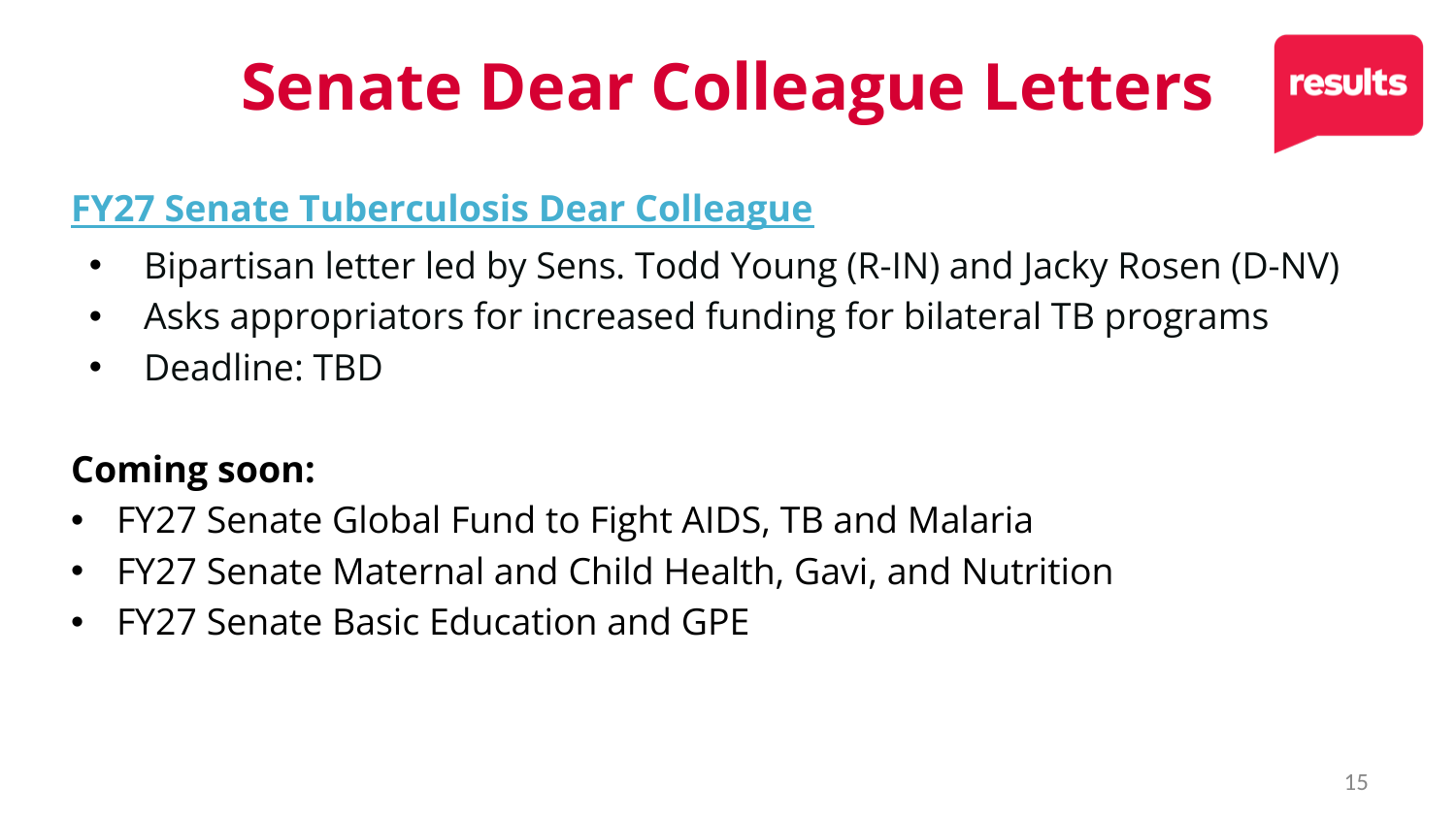

# Senate Dear Colleague Letters
FY27 Senate Tuberculosis Dear Colleague
Bipartisan letter led by Sens. Todd Young (R-IN) and Jacky Rosen (D-NV)
Asks appropriators for increased funding for bilateral TB programs
Deadline: TBD

Coming soon:
FY27 Senate Global Fund to Fight AIDS, TB and Malaria
FY27 Senate Maternal and Child Health, Gavi, and Nutrition
FY27 Senate Basic Education and GPE

15